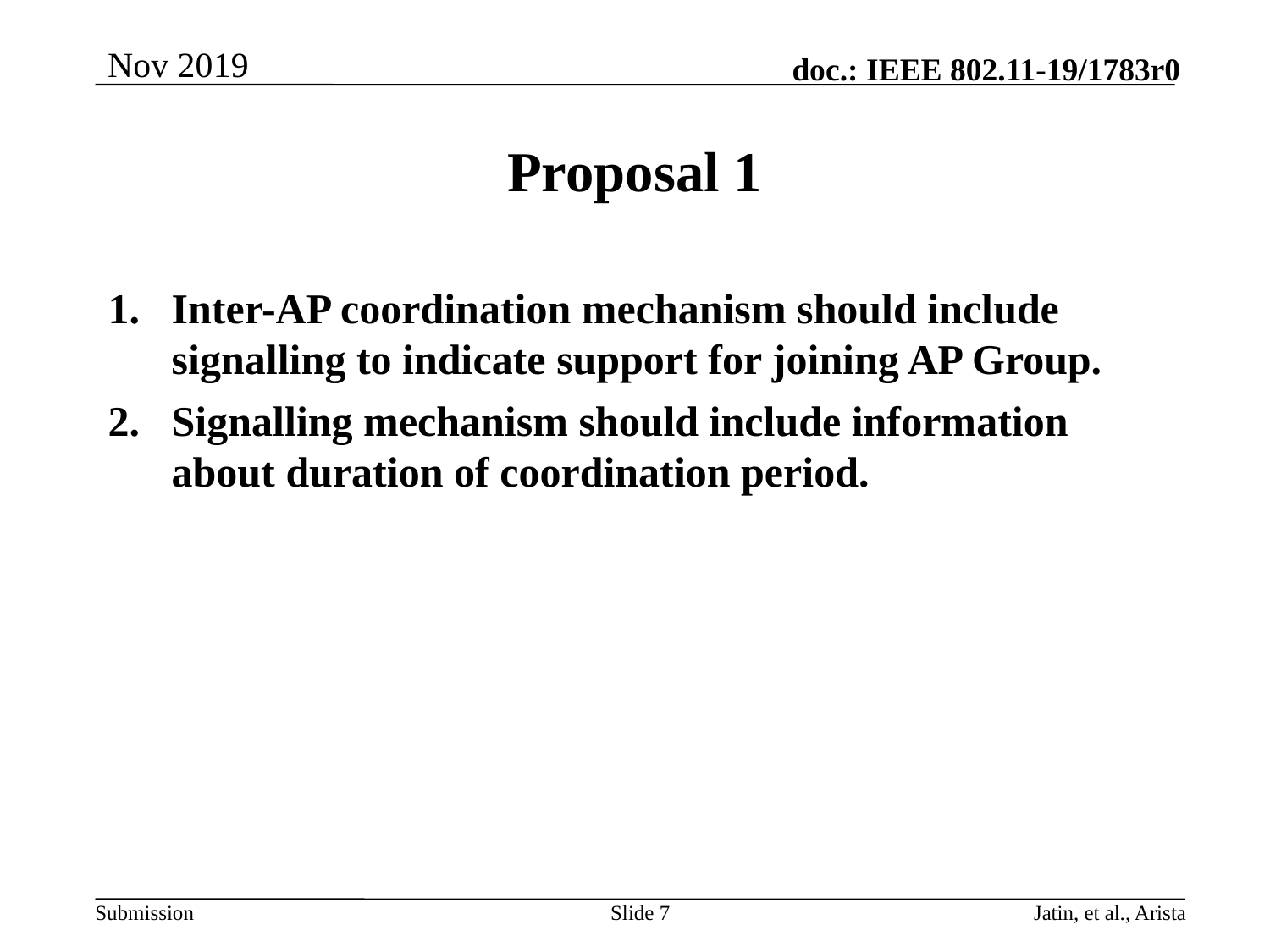

# Proposal 1
Inter-AP coordination mechanism should include signalling to indicate support for joining AP Group.
Signalling mechanism should include information about duration of coordination period.

Slide 7
Jatin, et al., Arista